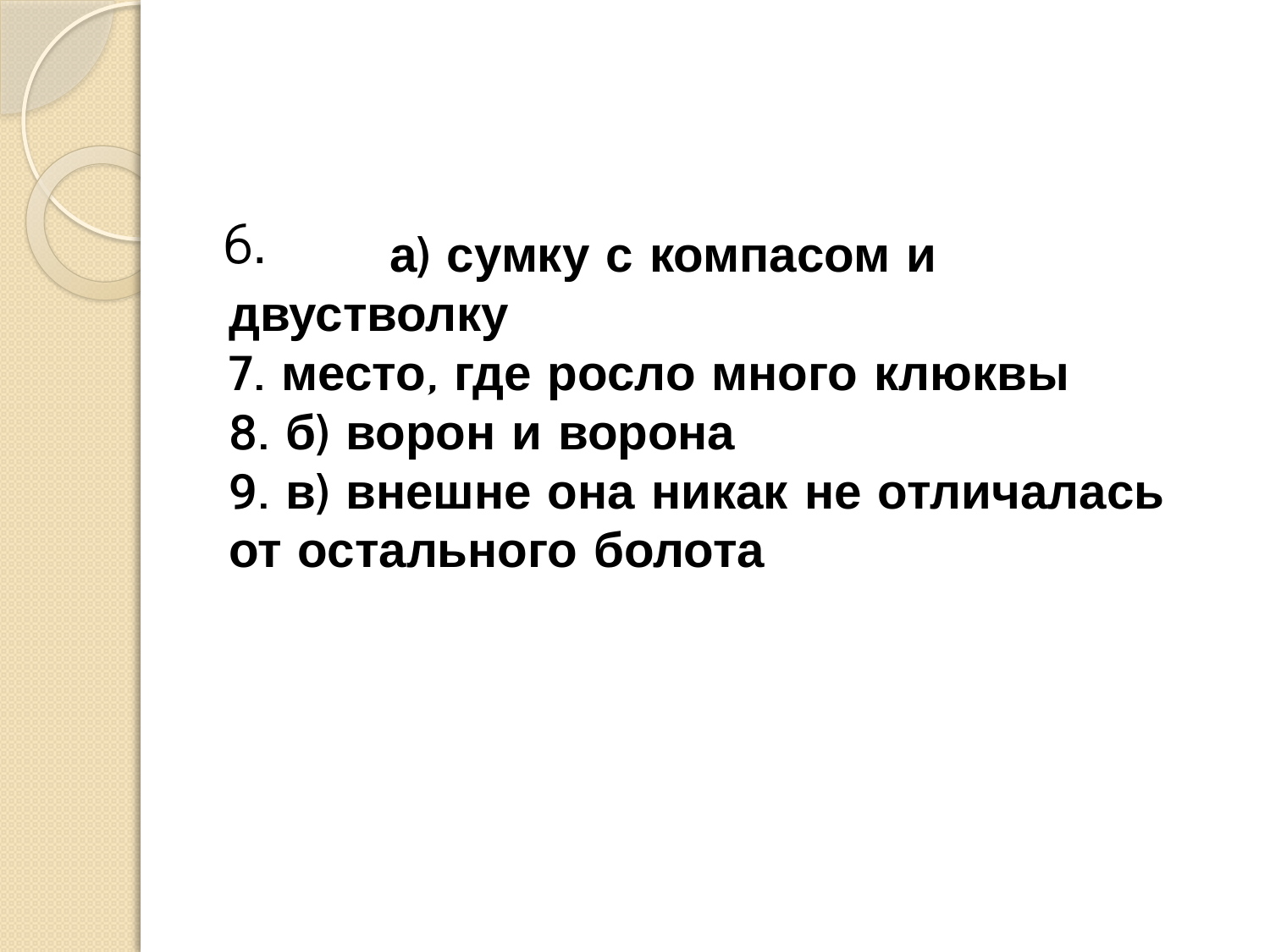

6.
          а) сумку с компасом и двустволку
7. место, где росло много клюквы
8. б) ворон и ворона
9. в) внешне она никак не отличалась от остального болота